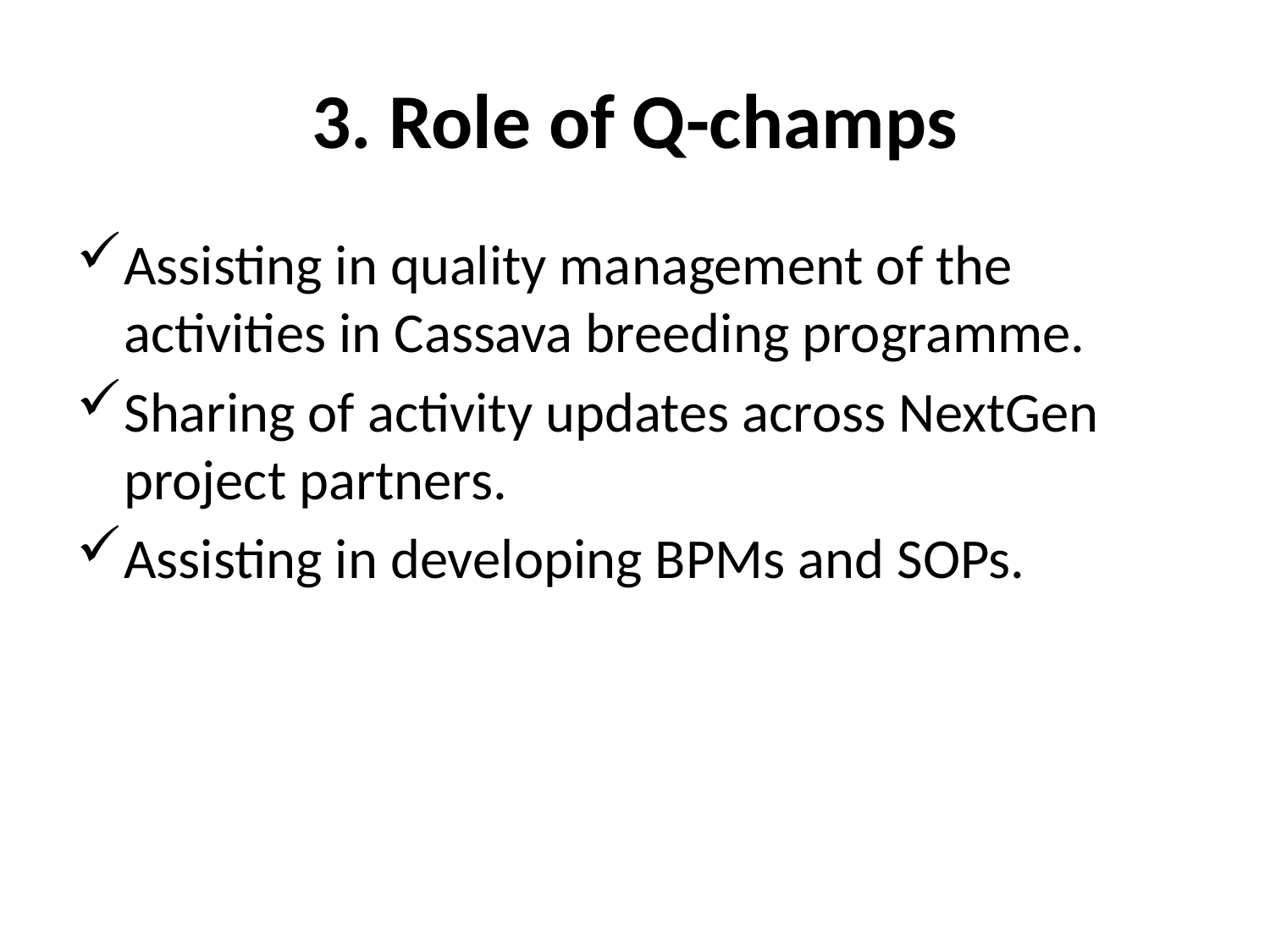

# 3. Role of Q-champs
Assisting in quality management of the activities in Cassava breeding programme.
Sharing of activity updates across NextGen project partners.
Assisting in developing BPMs and SOPs.